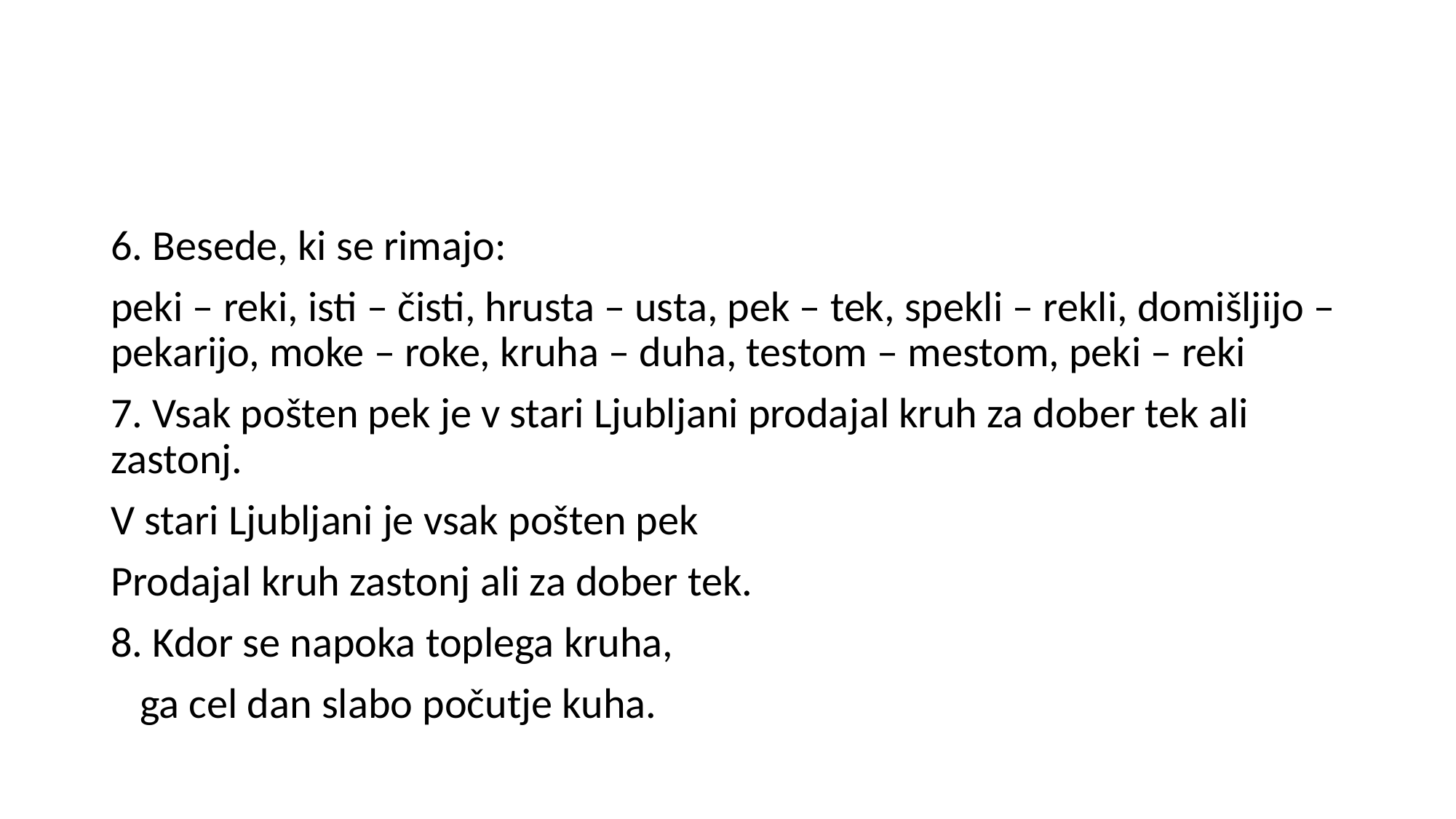

#
6. Besede, ki se rimajo:
peki – reki, isti – čisti, hrusta – usta, pek – tek, spekli – rekli, domišljijo – pekarijo, moke – roke, kruha – duha, testom – mestom, peki – reki
7. Vsak pošten pek je v stari Ljubljani prodajal kruh za dober tek ali zastonj.
V stari Ljubljani je vsak pošten pek
Prodajal kruh zastonj ali za dober tek.
8. Kdor se napoka toplega kruha,
   ga cel dan slabo počutje kuha.